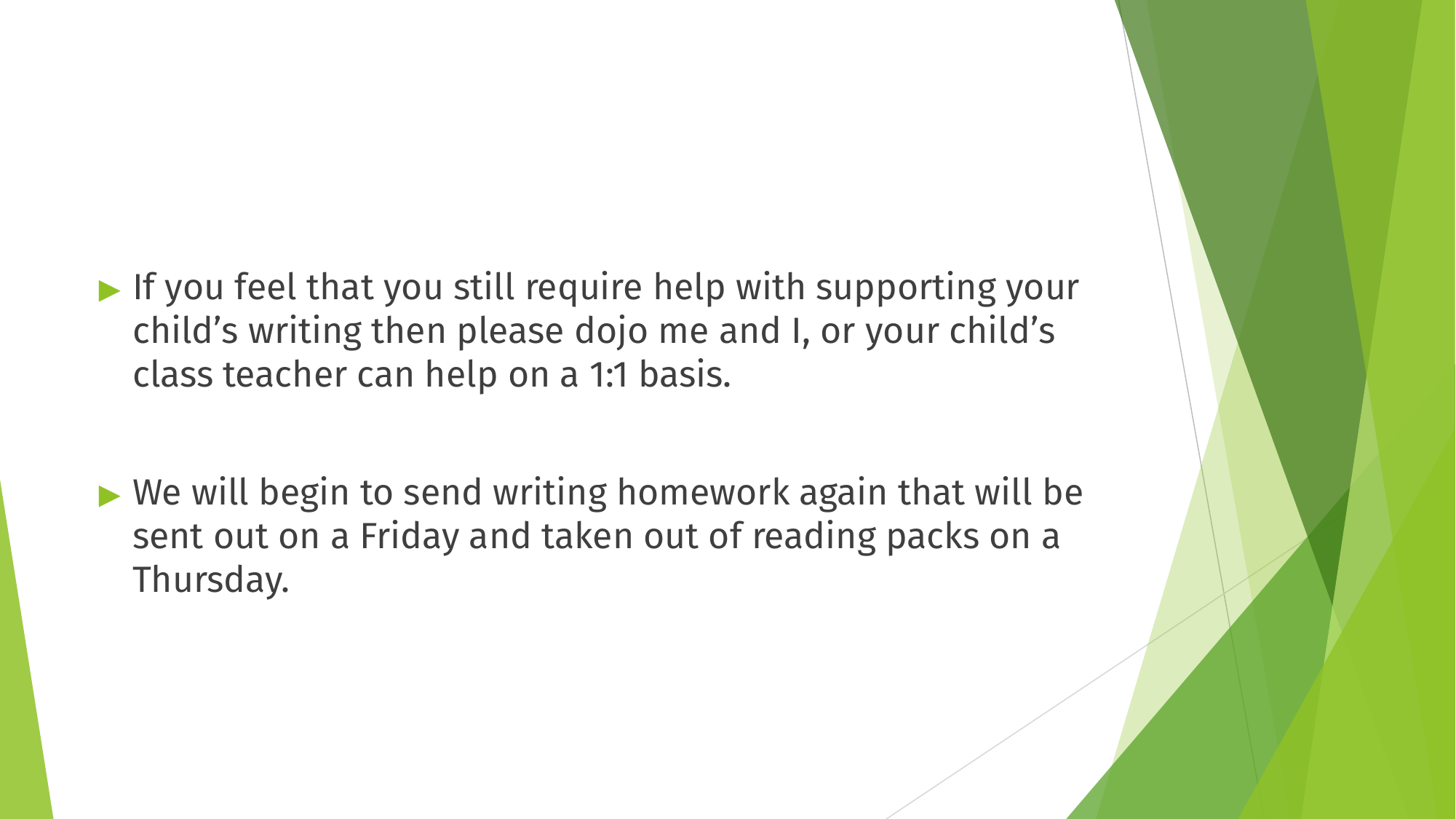

#
If you feel that you still require help with supporting your child’s writing then please dojo me and I, or your child’s class teacher can help on a 1:1 basis.

We will begin to send writing homework again that will be sent out on a Friday and taken out of reading packs on a Thursday.